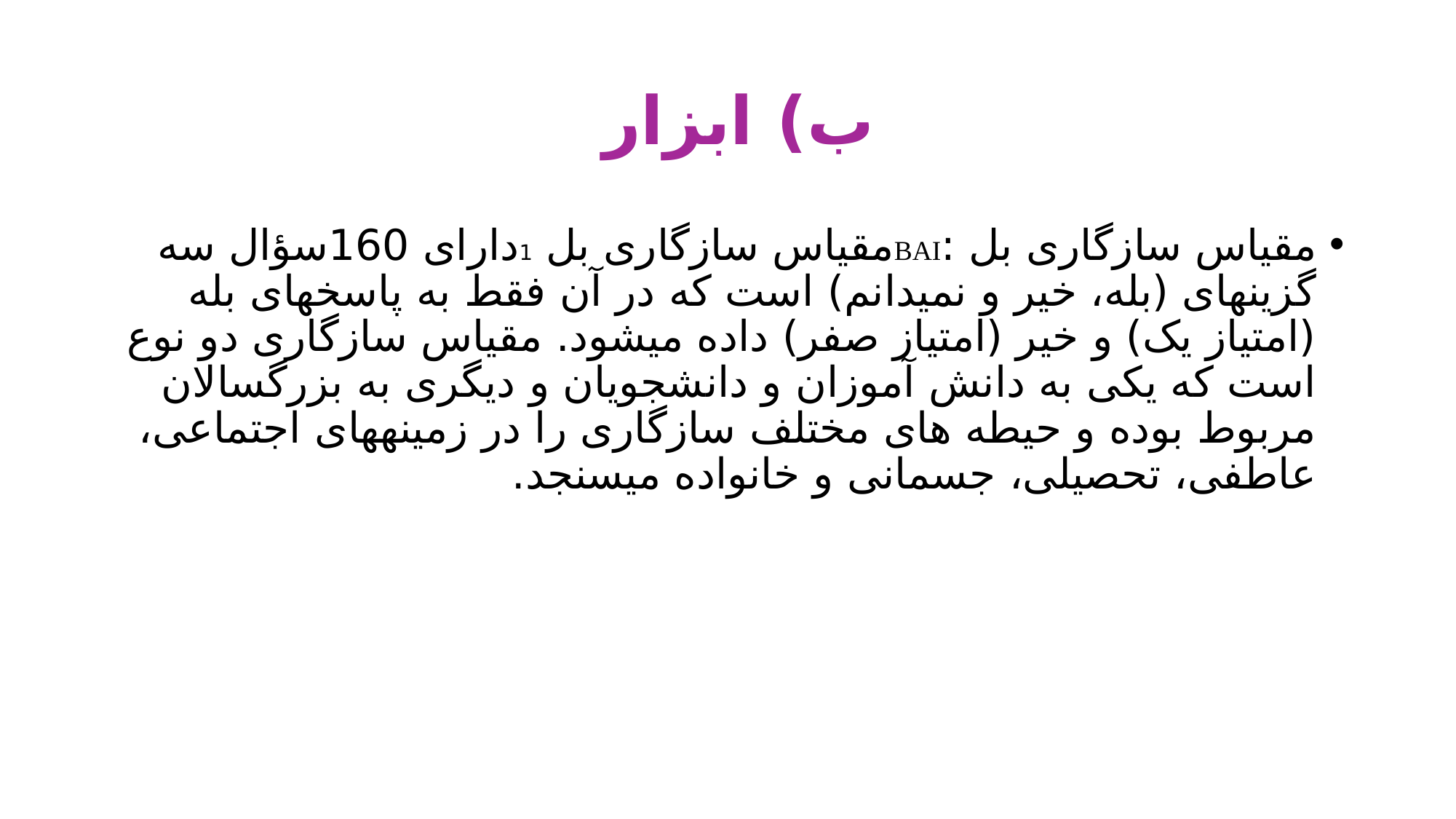

# ب) ابزار
مقیاس سازگاری بل :BAIمقیاس سازگاری بل 1دارای 160سؤال سه گزینهای (بله، خیر و نمیدانم) است که در آن فقط به پاسخهای بله (امتیاز یک) و خیر (امتیاز صفر) داده میشود. مقیاس سازگاری دو نوع است که یکی به دانش آموزان و دانشجویان و دیگری به بزرگسالان مربوط بوده و حیطه های مختلف سازگاری را در زمینههای اجتماعی، عاطفی، تحصیلی، جسمانی و خانواده میسنجد.